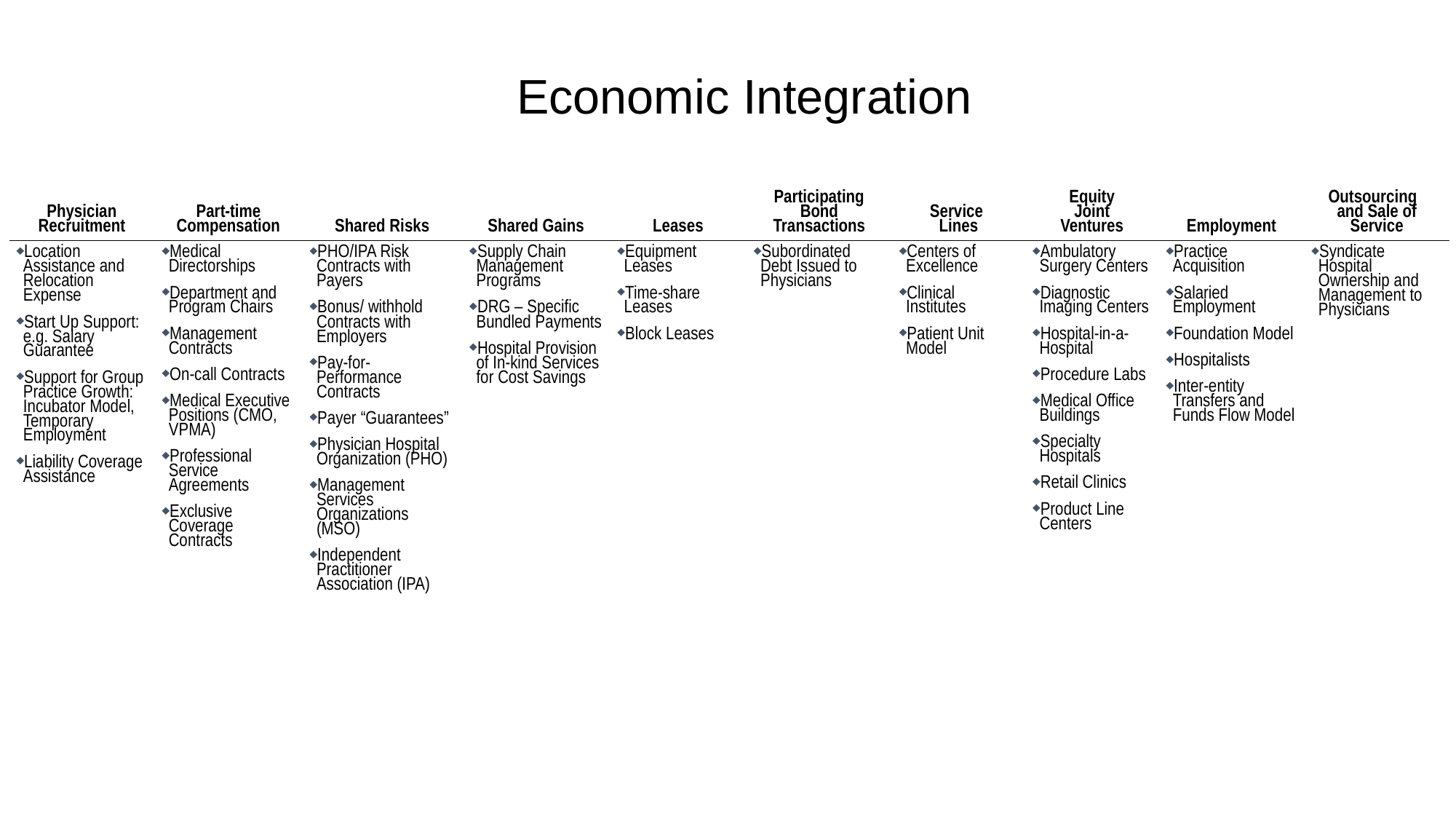

Economic Integration
| Physician Recruitment | Part-time Compensation | Shared Risks | Shared Gains | Leases | Participating Bond Transactions | Service Lines | Equity Joint Ventures | Employment | Outsourcing and Sale of Service |
| --- | --- | --- | --- | --- | --- | --- | --- | --- | --- |
| Location Assistance and Relocation Expense Start Up Support: e.g. Salary Guarantee Support for Group Practice Growth: Incubator Model, Temporary Employment Liability Coverage Assistance | Medical Directorships Department and Program Chairs Management Contracts On-call Contracts Medical Executive Positions (CMO, VPMA) Professional Service Agreements Exclusive Coverage Contracts | PHO/IPA Risk Contracts with Payers Bonus/ withhold Contracts with Employers Pay-for- Performance Contracts Payer “Guarantees” Physician Hospital Organization (PHO) Management Services Organizations (MSO) Independent Practitioner Association (IPA) | Supply Chain Management Programs DRG – Specific Bundled Payments Hospital Provision of In-kind Services for Cost Savings | Equipment Leases Time-share Leases Block Leases | Subordinated Debt Issued to Physicians | Centers of Excellence Clinical Institutes Patient Unit Model | Ambulatory Surgery Centers Diagnostic Imaging Centers Hospital-in-a-Hospital Procedure Labs Medical Office Buildings Specialty Hospitals Retail Clinics Product Line Centers | Practice Acquisition Salaried Employment Foundation Model Hospitalists Inter-entity Transfers and Funds Flow Model | Syndicate Hospital Ownership and Management to Physicians |